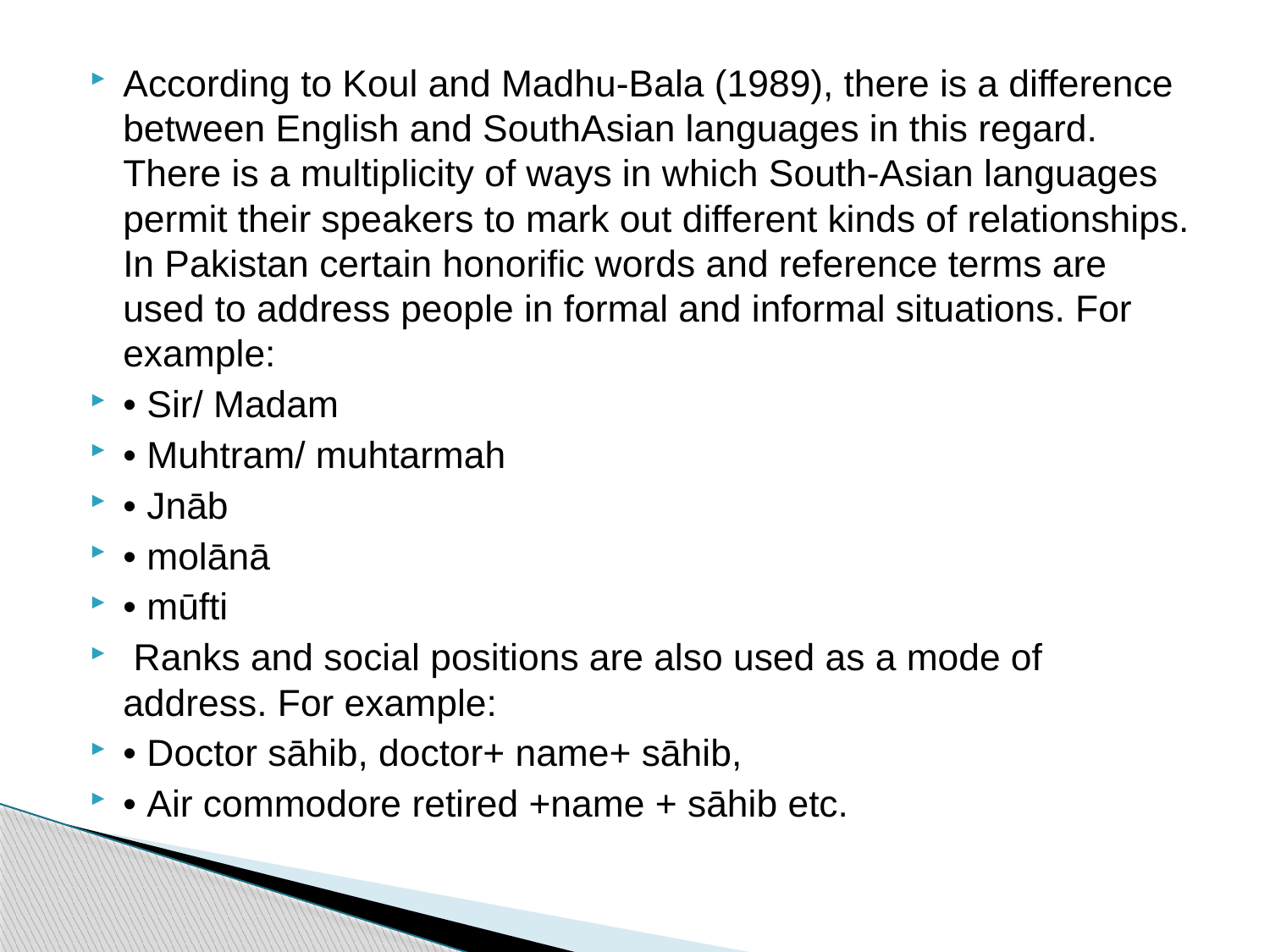

#
According to Koul and Madhu-Bala (1989), there is a difference between English and SouthAsian languages in this regard. There is a multiplicity of ways in which South-Asian languages permit their speakers to mark out different kinds of relationships. In Pakistan certain honorific words and reference terms are used to address people in formal and informal situations. For example:
• Sir/ Madam
• Muhtram/ muhtarmah
• Jnāb
• molānā
• mūfti
 Ranks and social positions are also used as a mode of address. For example:
• Doctor sāhib, doctor+ name+ sāhib,
• Air commodore retired +name + sāhib etc.